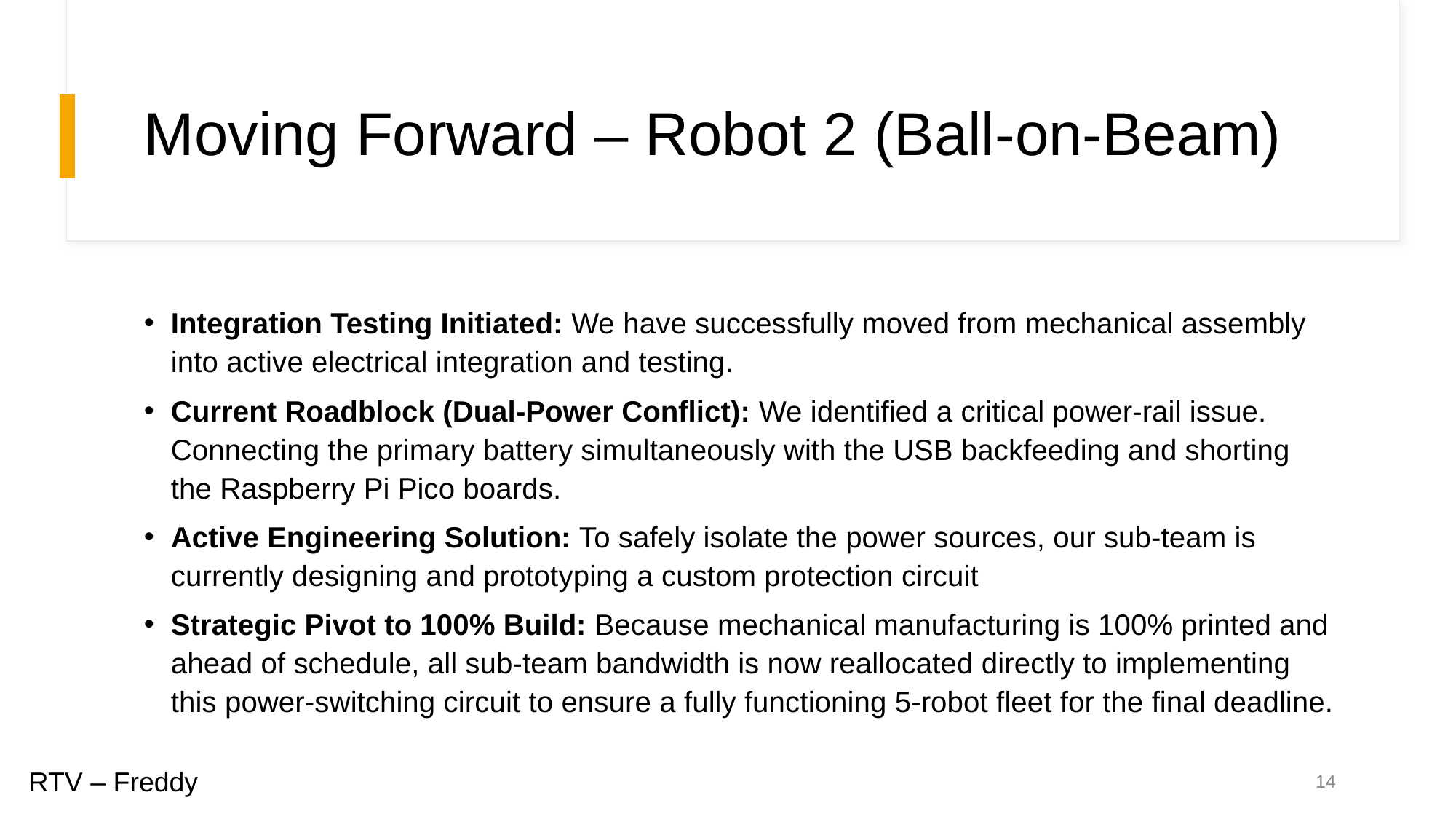

# Moving Forward – Robot 2 (Ball-on-Beam)
Integration Testing Initiated: We have successfully moved from mechanical assembly into active electrical integration and testing.
Current Roadblock (Dual-Power Conflict): We identified a critical power-rail issue. Connecting the primary battery simultaneously with the USB backfeeding and shorting the Raspberry Pi Pico boards.
Active Engineering Solution: To safely isolate the power sources, our sub-team is currently designing and prototyping a custom protection circuit
Strategic Pivot to 100% Build: Because mechanical manufacturing is 100% printed and ahead of schedule, all sub-team bandwidth is now reallocated directly to implementing this power-switching circuit to ensure a fully functioning 5-robot fleet for the final deadline.
RTV – Freddy
14